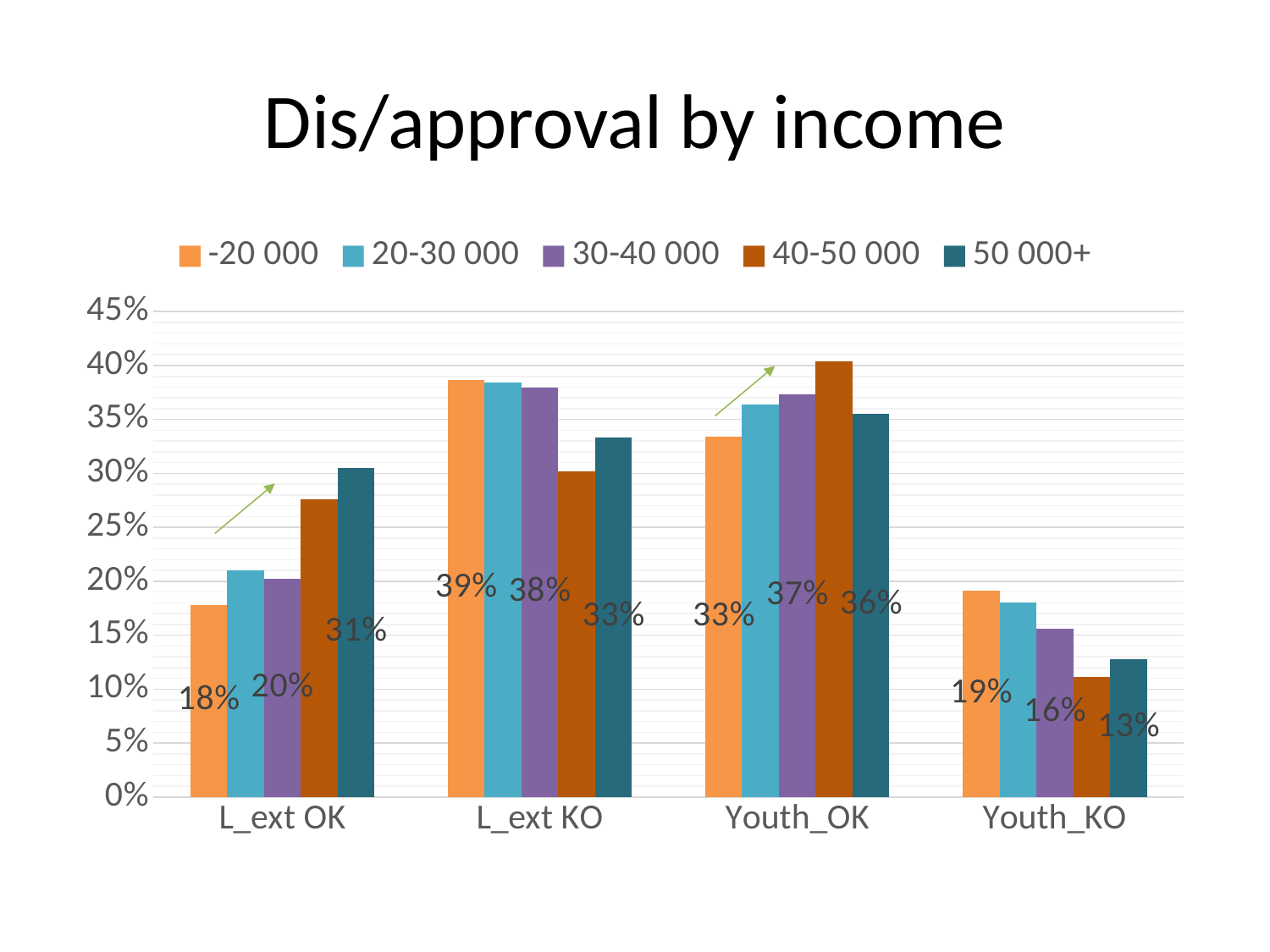

# Dis/approval by income

### Chart

| Category | -20 000 | 20-30 000 | 30-40 000 | 40-50 000 | 50 000+ |
|---|---|---|---|---|---|
| L_ext OK | 0.178 | 0.21 | 0.202 | 0.276 | 0.305 |
| L_ext KO | 0.387 | 0.384 | 0.38 | 0.302 | 0.333 |
| Youth_OK | 0.334 | 0.364 | 0.373 | 0.404 | 0.355 |
| Youth_KO | 0.191 | 0.18 | 0.156 | 0.111 | 0.128 |